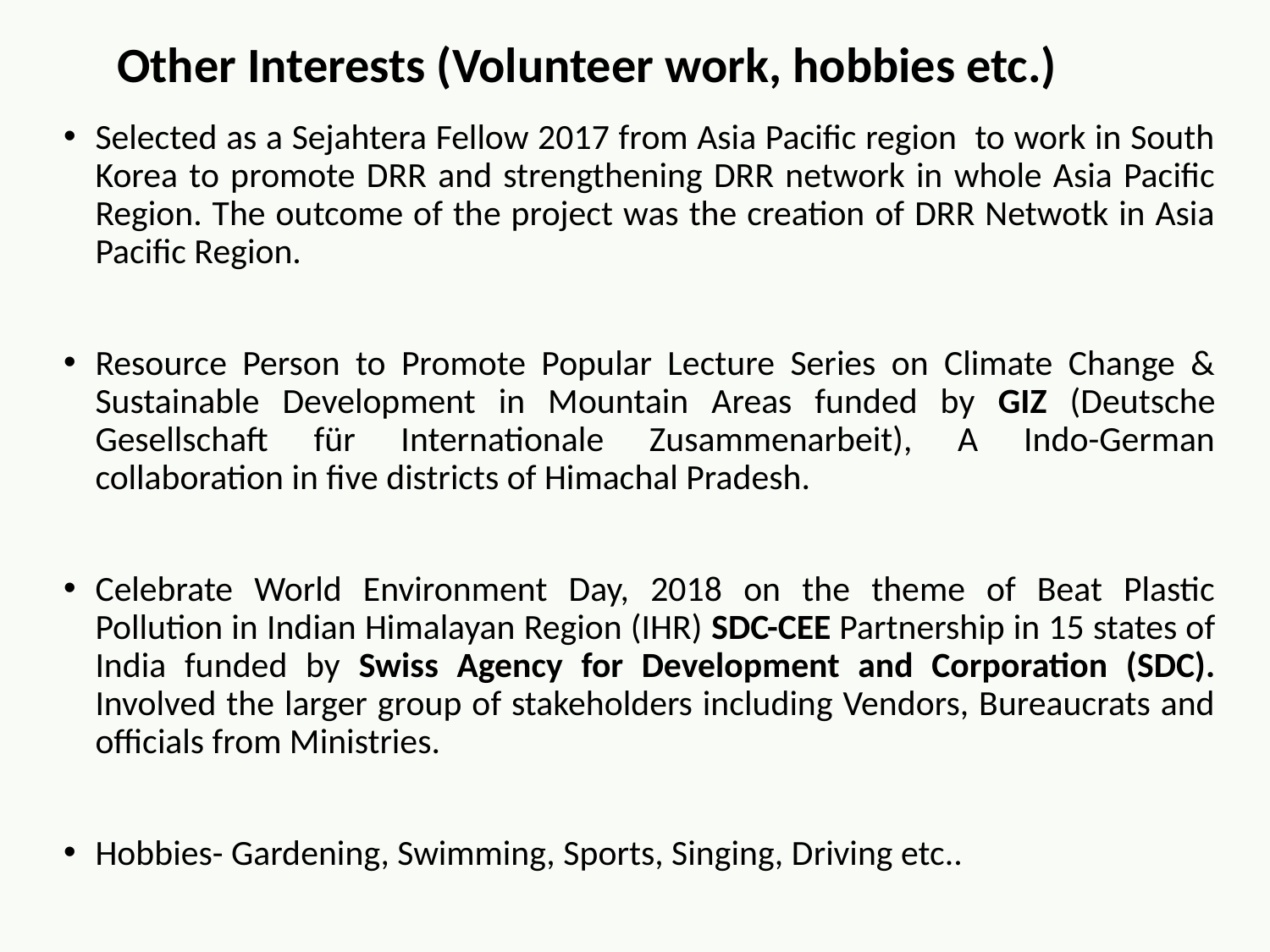

Other Interests (Volunteer work, hobbies etc.)
Selected as a Sejahtera Fellow 2017 from Asia Pacific region  to work in South Korea to promote DRR and strengthening DRR network in whole Asia Pacific Region. The outcome of the project was the creation of DRR Netwotk in Asia Pacific Region.

Resource Person to Promote Popular Lecture Series on Climate Change & Sustainable Development in Mountain Areas funded by GIZ (Deutsche Gesellschaft für Internationale Zusammenarbeit), A Indo-German collaboration in five districts of Himachal Pradesh.

Celebrate World Environment Day, 2018 on the theme of Beat Plastic Pollution in Indian Himalayan Region (IHR) SDC-CEE Partnership in 15 states of India funded by Swiss Agency for Development and Corporation (SDC). Involved the larger group of stakeholders including Vendors, Bureaucrats and officials from Ministries.

Hobbies- Gardening, Swimming, Sports, Singing, Driving etc..